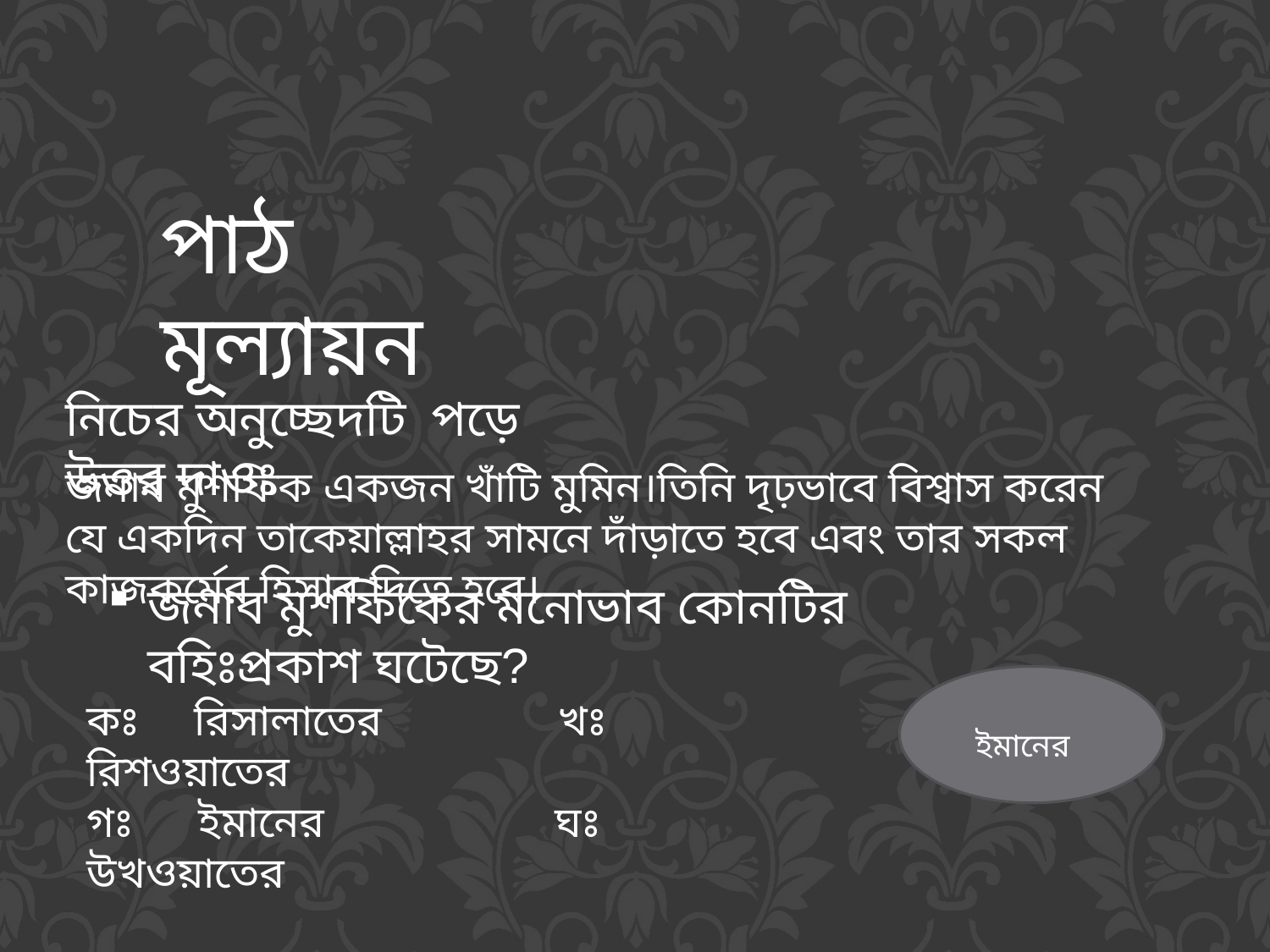

পাঠ মূল্যায়ন
নিচের অনুচ্ছেদটি  পড়ে উত্তর দাওঃ
জনাব মুশফিক একজন খাঁটি মুমিন।তিনি দৃঢ়ভাবে বিশ্বাস করেন যে একদিন তাকেয়াল্লাহর সামনে দাঁড়াতে হবে এবং তার সকল কাজকর্মের হিসাব দিতে হবে।
জনাব মুশফিকের মনোভাব কোনটির বহিঃপ্রকাশ ঘটেছে?

কঃ     রিসালাতের                খঃ   রিশওয়াতের
গঃ      ইমানের                     ঘঃ  উখওয়াতের
ইমানের